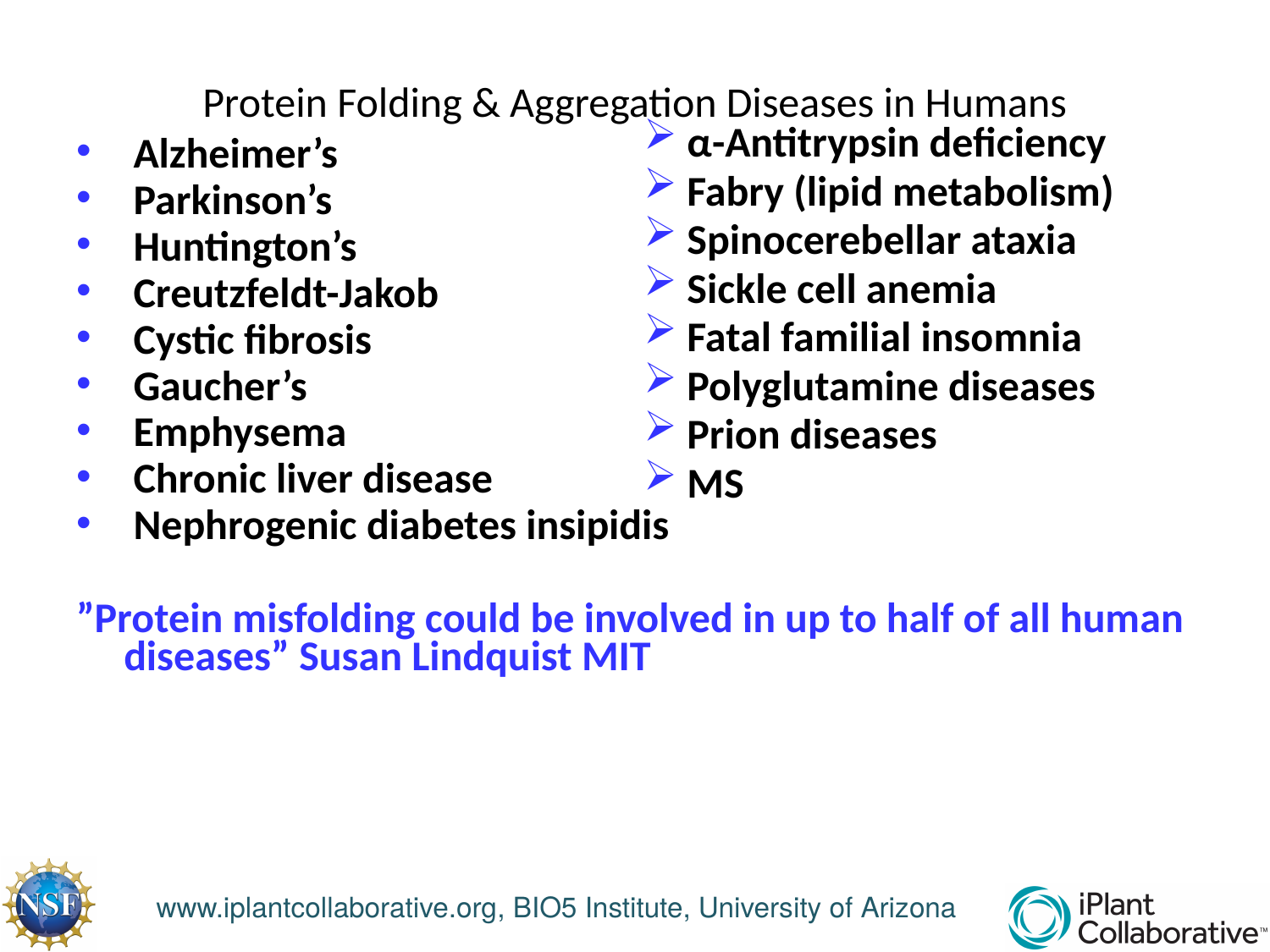

Protein Folding & Aggregation Diseases in Humans
 α-Antitrypsin deficiency
 Fabry (lipid metabolism)
 Spinocerebellar ataxia
 Sickle cell anemia
 Fatal familial insomnia
 Polyglutamine diseases
 Prion diseases
 MS
 Alzheimer’s
 Parkinson’s
 Huntington’s
 Creutzfeldt-Jakob
 Cystic fibrosis
 Gaucher’s
 Emphysema
 Chronic liver disease
 Nephrogenic diabetes insipidis

”Protein misfolding could be involved in up to half of all human diseases” Susan Lindquist MIT